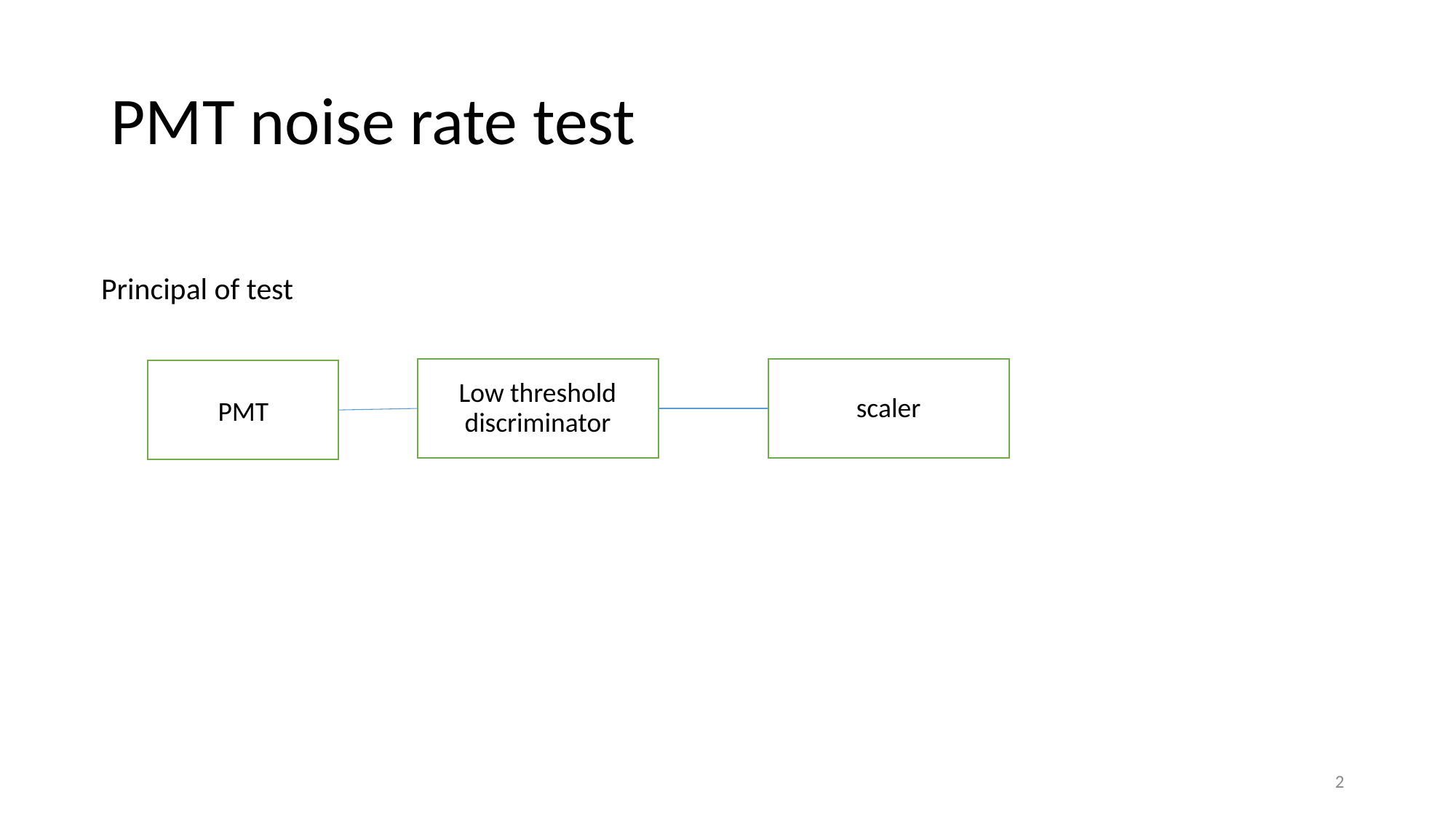

# PMT noise rate test
Principal of test
scaler
Low threshold discriminator
PMT
2